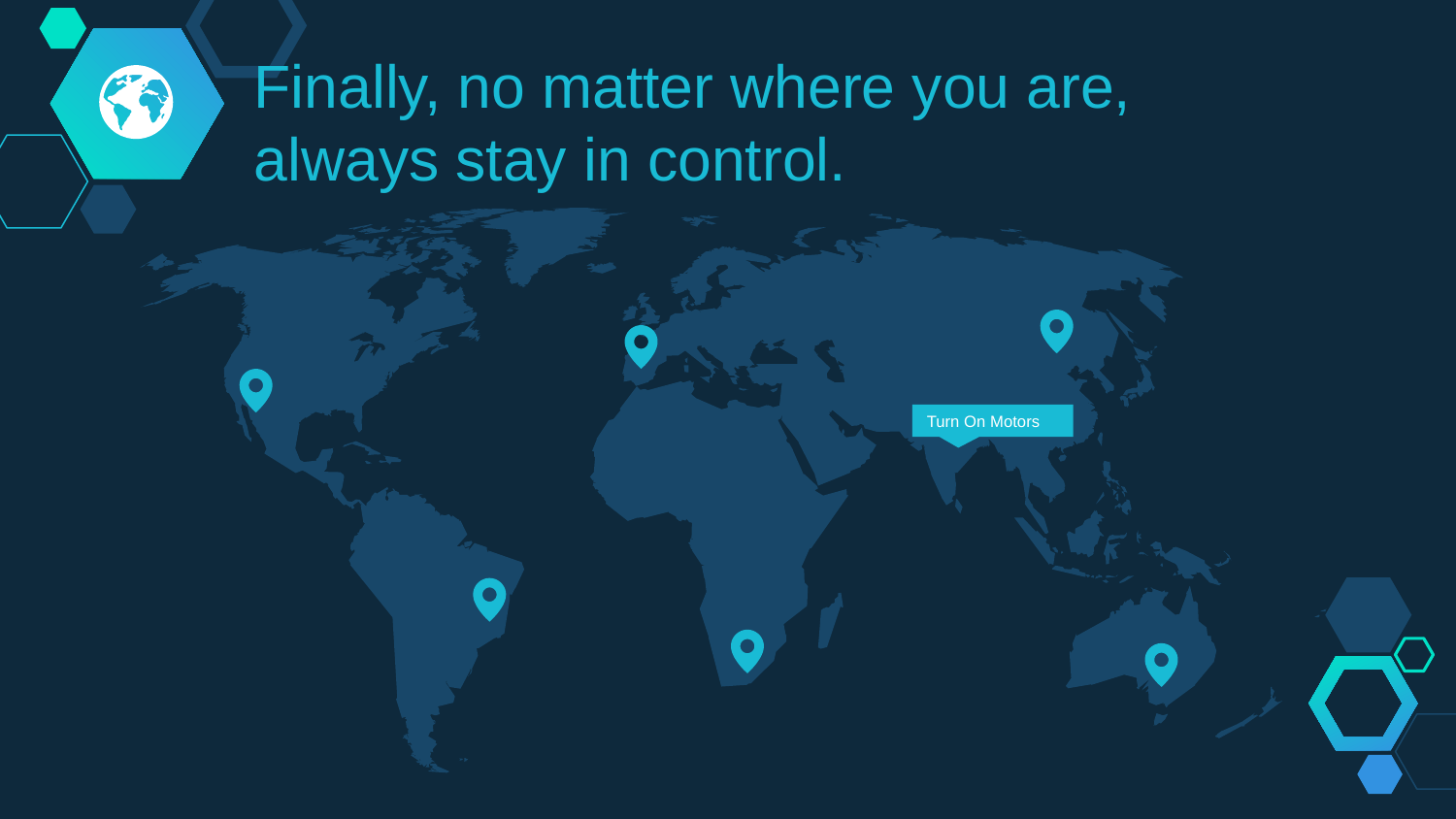

Finally, no matter where you are, always stay in control.

Turn On Motors